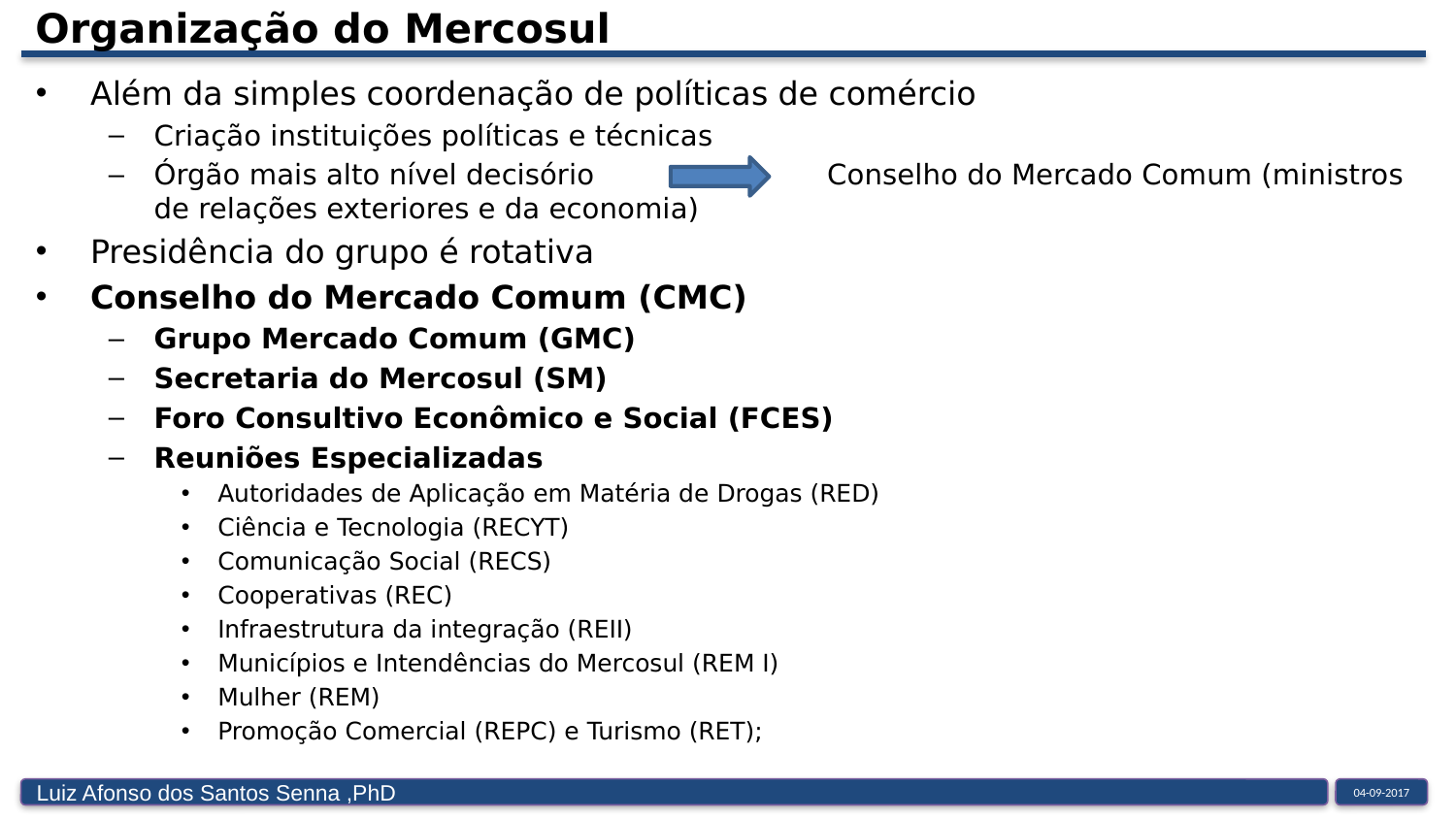

# Organização do Mercosul
Além da simples coordenação de políticas de comércio
Criação instituições políticas e técnicas
Órgão mais alto nível decisório                          Conselho do Mercado Comum (ministros de relações exteriores e da economia)
Presidência do grupo é rotativa
Conselho do Mercado Comum (CMC)
Grupo Mercado Comum (GMC)
Secretaria do Mercosul (SM)
Foro Consultivo Econômico e Social (FCES)
Reuniões Especializadas
Autoridades de Aplicação em Matéria de Drogas (RED)
Ciência e Tecnologia (RECYT)
Comunicação Social (RECS)
Cooperativas (REC)
Infraestrutura da integração (REII)
Municípios e Intendências do Mercosul (REM I)
Mulher (REM)
Promoção Comercial (REPC) e Turismo (RET);